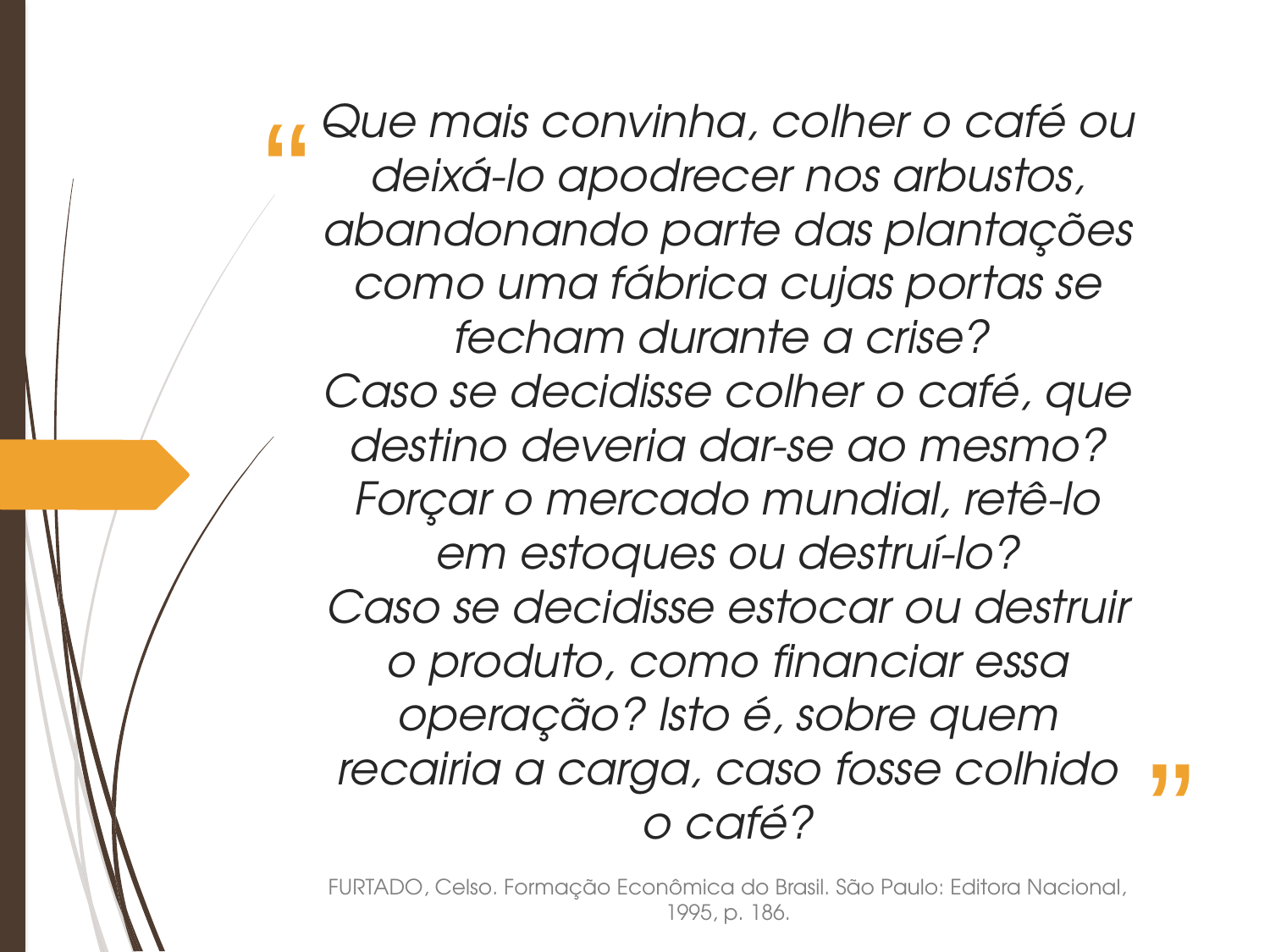

# Que mais convinha, colher o café ou deixá-lo apodrecer nos arbustos, abandonando parte das plantações como uma fábrica cujas portas se fecham durante a crise? Caso se decidisse colher o café, que destino deveria dar-se ao mesmo? Forçar o mercado mundial, retê-lo em estoques ou destruí-lo? Caso se decidisse estocar ou destruir o produto, como financiar essa operação? Isto é, sobre quem recairia a carga, caso fosse colhido o café?
FURTADO, Celso. Formação Econômica do Brasil. São Paulo: Editora Nacional, 1995, p. 186.